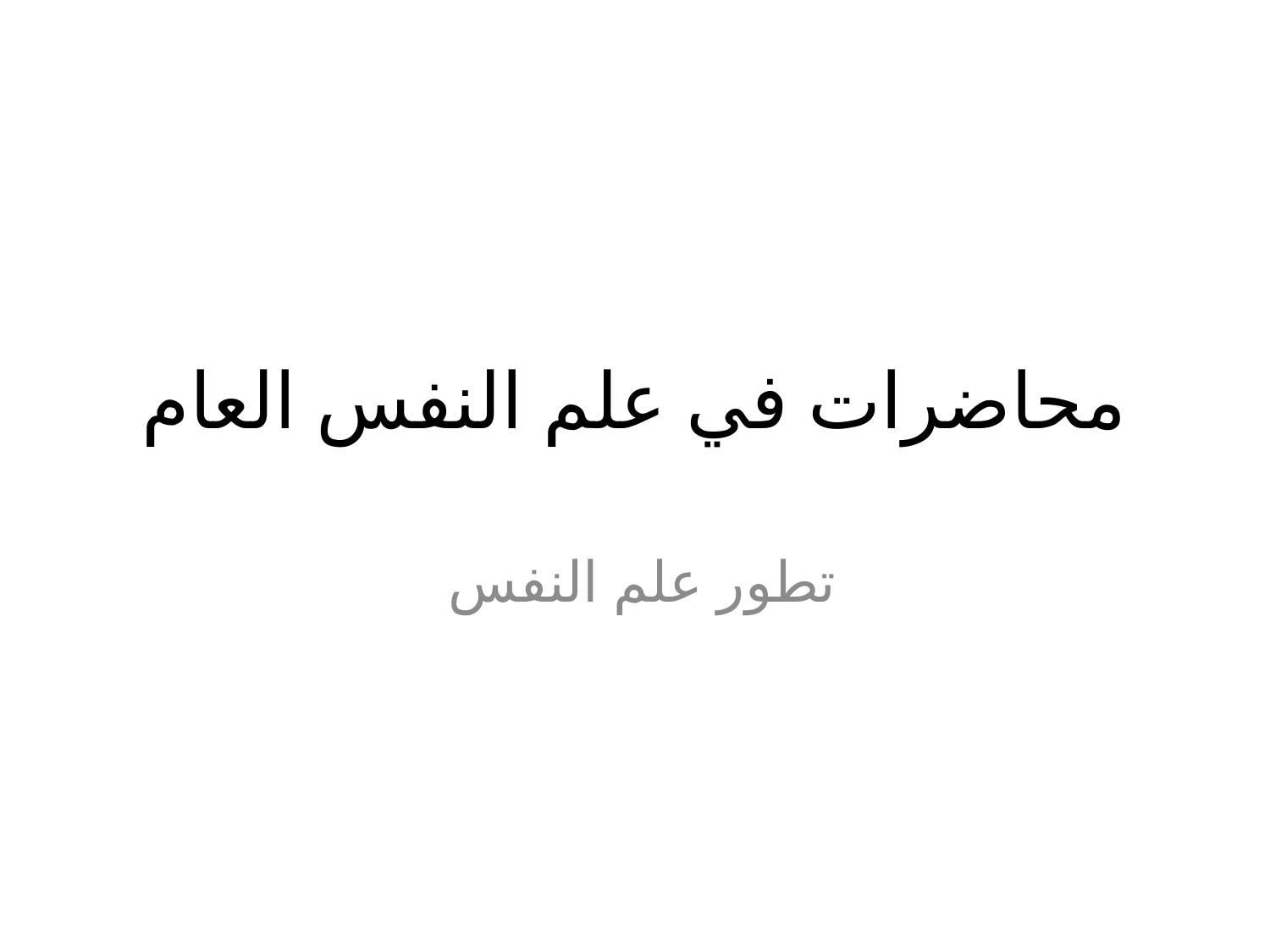

# محاضرات في علم النفس العام
تطور علم النفس